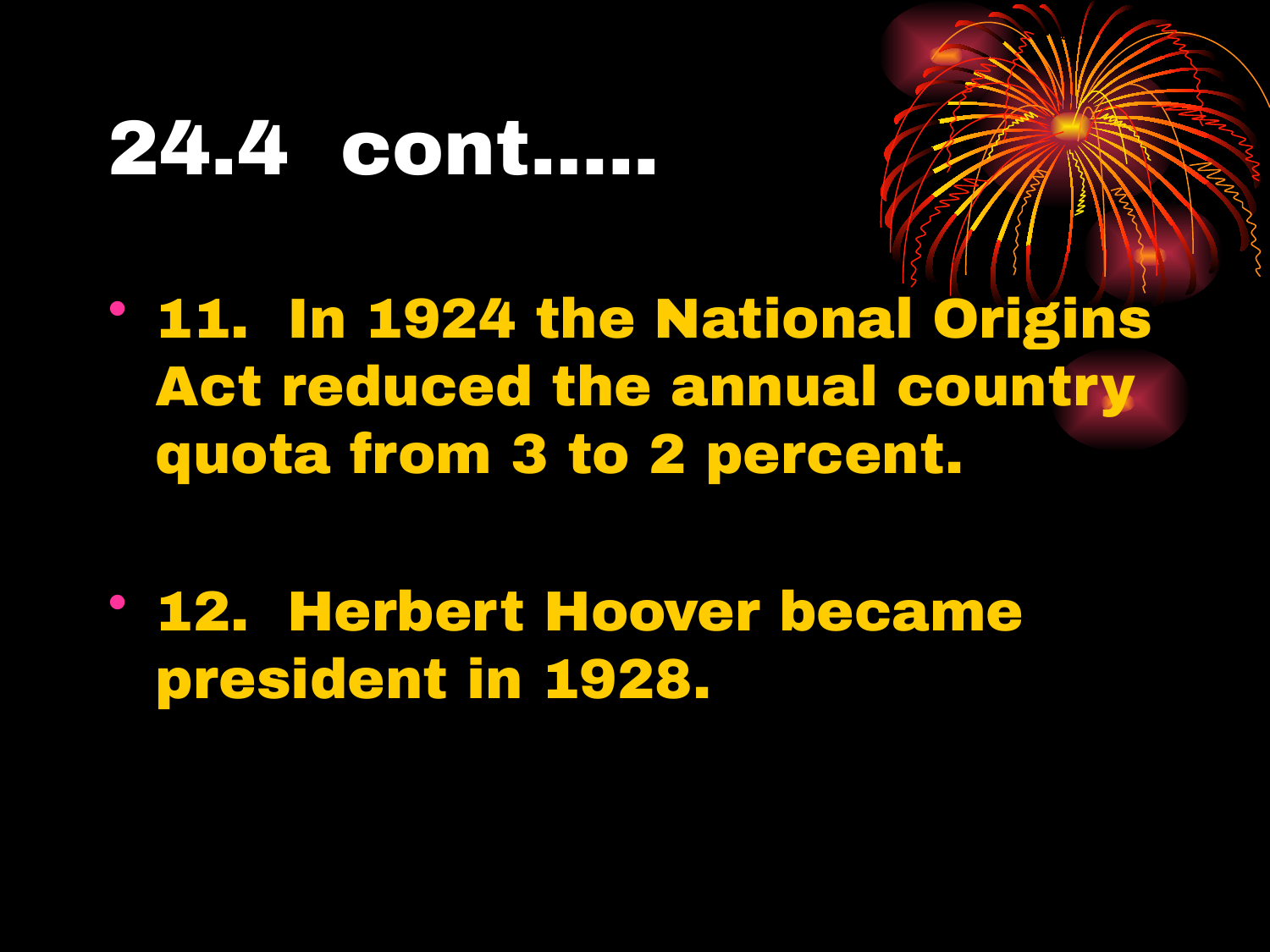

# 24.4  cont…..
11.  In 1924 the National Origins Act reduced the annual country quota from 3 to 2 percent.

12.  Herbert Hoover became president in 1928.